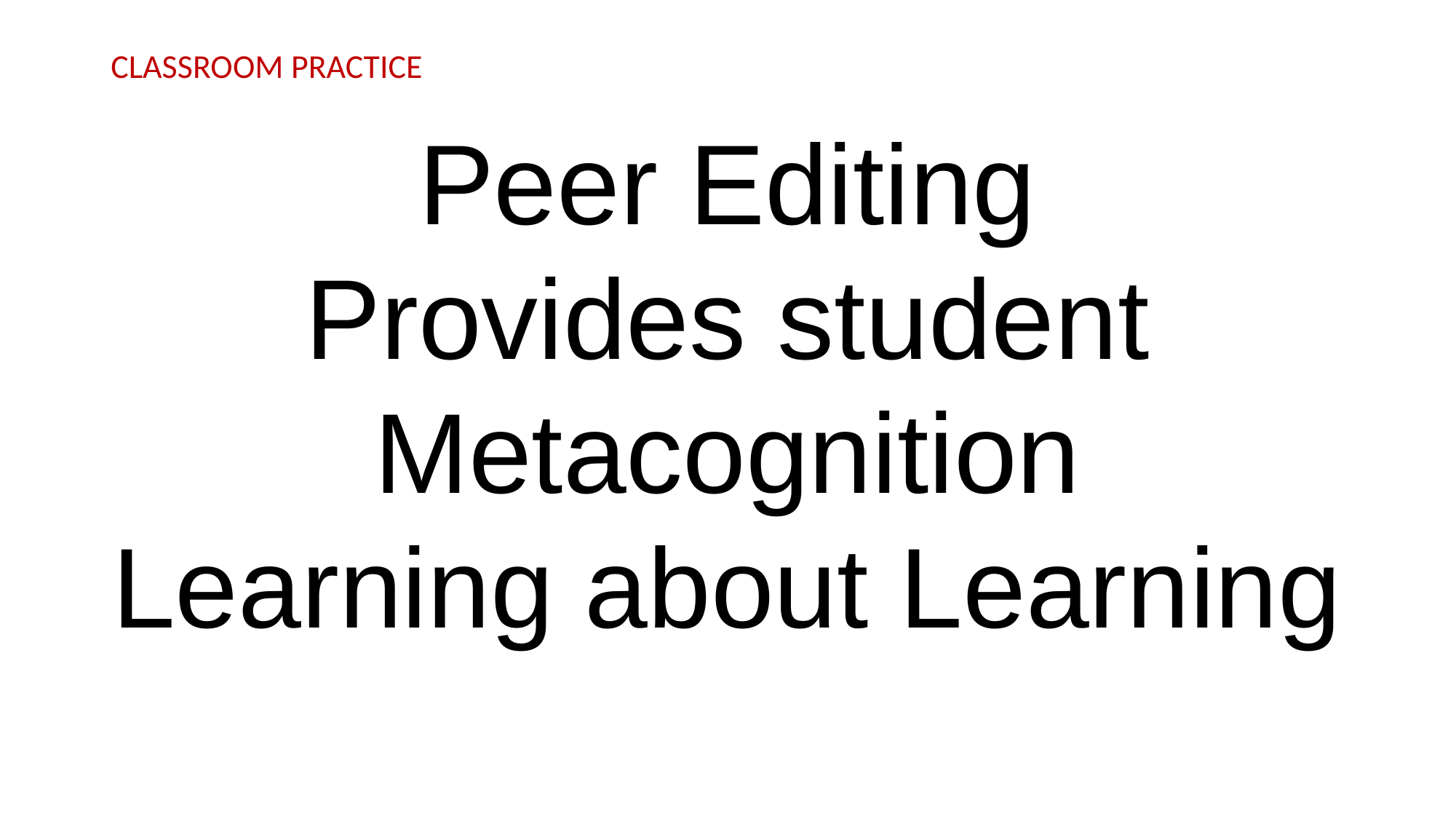

# CLASSROOM PRACTICE
Peer Editing
Provides student
Metacognition
Learning about Learning